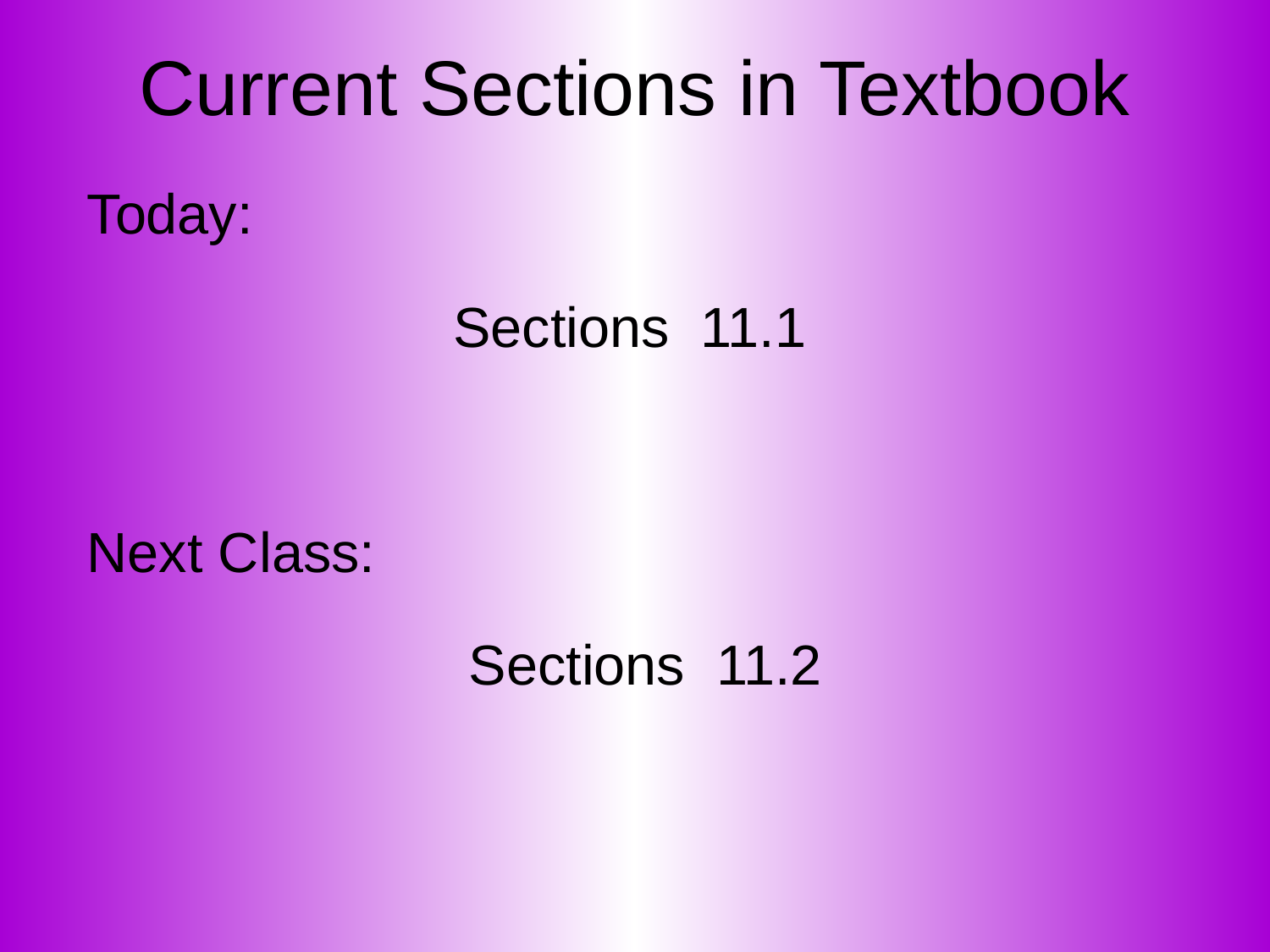

# Current Sections in Textbook
Today:
Sections  11.1

Next Class:
Sections  11.2